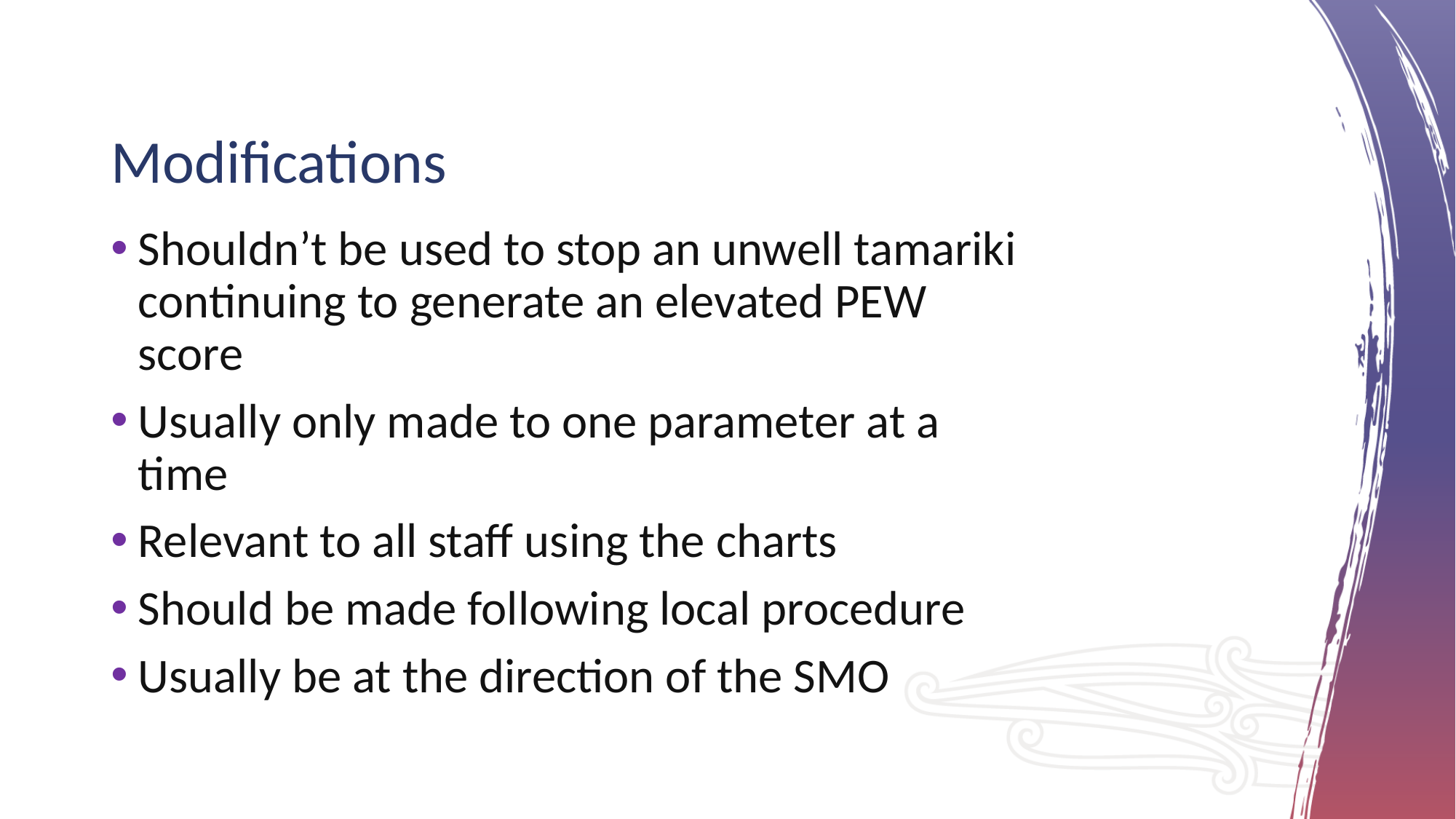

# Modifications
Shouldn’t be used to stop an unwell tamariki continuing to generate an elevated PEW score
Usually only made to one parameter at a time
Relevant to all staff using the charts
Should be made following local procedure
Usually be at the direction of the SMO